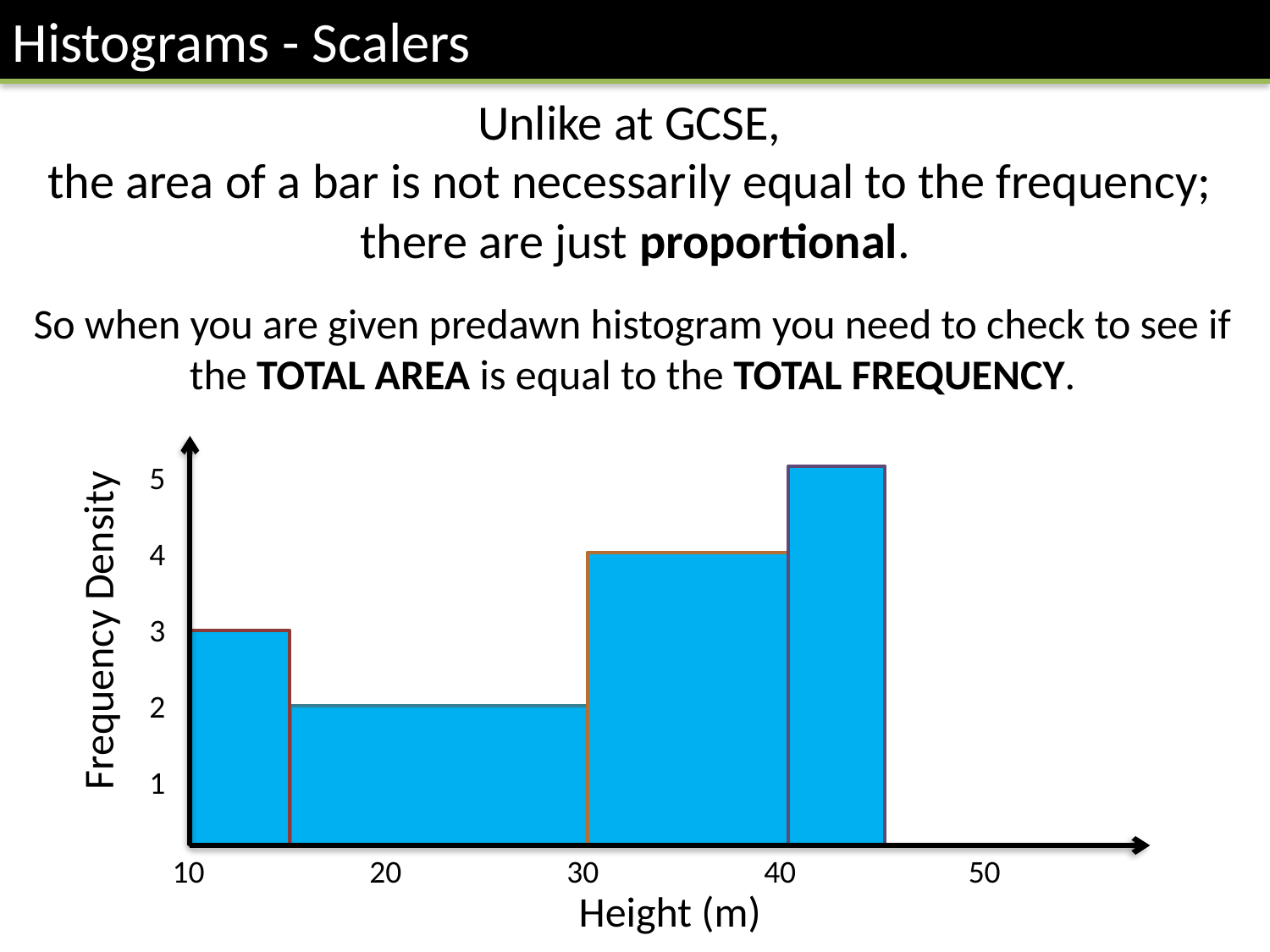

Histograms - Scalers
Unlike at GCSE,
the area of a bar is not necessarily equal to the frequency;
there are just proportional.
So when you are given predawn histogram you need to check to see if the TOTAL AREA is equal to the TOTAL FREQUENCY.
5

4

3

2

1

Frequency Density

10                       20                       30                       40                        50
Height (m)